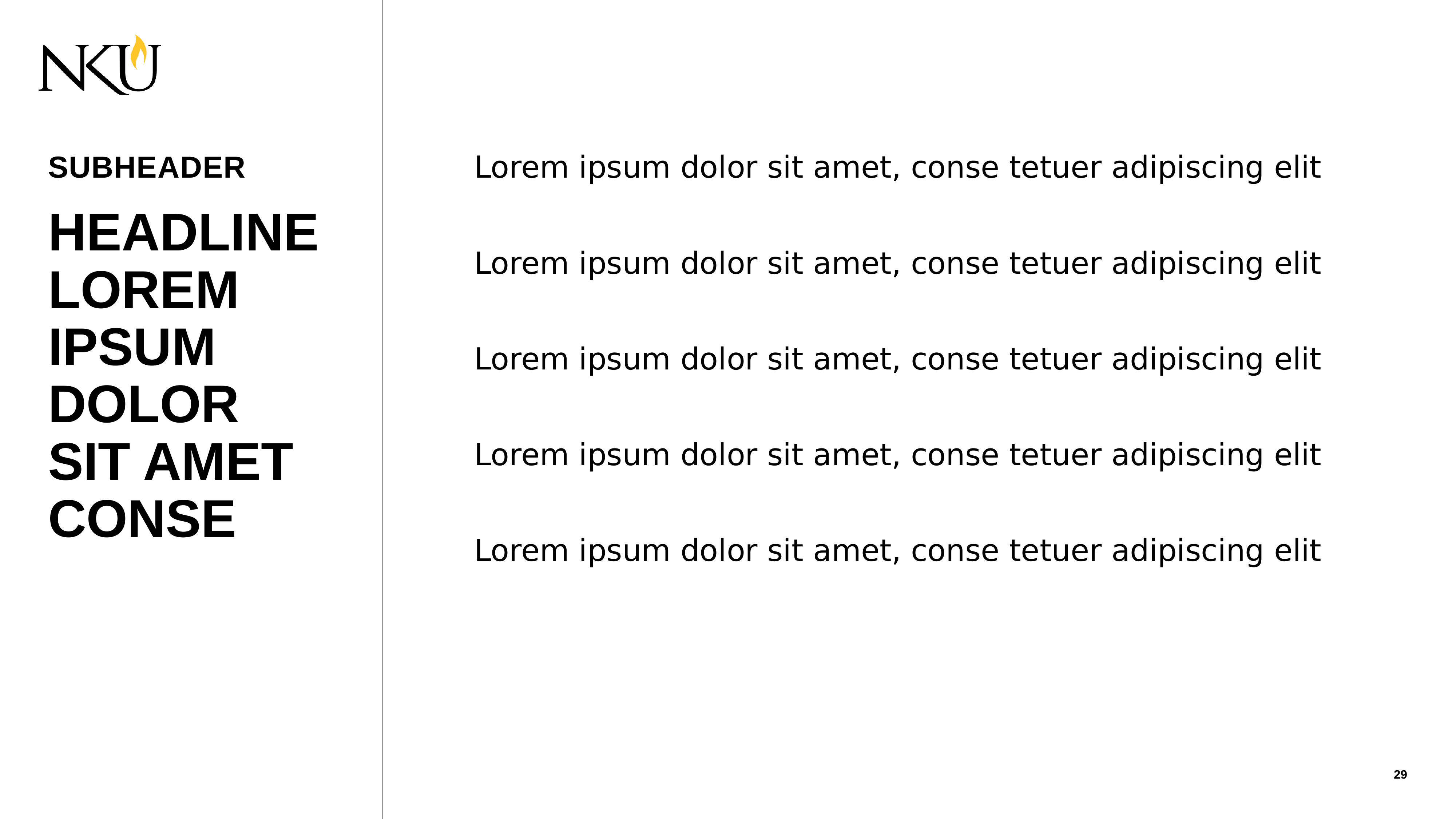

SUBHEADER
Lorem ipsum dolor sit amet, conse tetuer adipiscing elit

Lorem ipsum dolor sit amet, conse tetuer adipiscing elit

Lorem ipsum dolor sit amet, conse tetuer adipiscing elit

Lorem ipsum dolor sit amet, conse tetuer adipiscing elit

Lorem ipsum dolor sit amet, conse tetuer adipiscing elit
HEADLINE LOREM IPSUM DOLOR SIT AMET CONSE